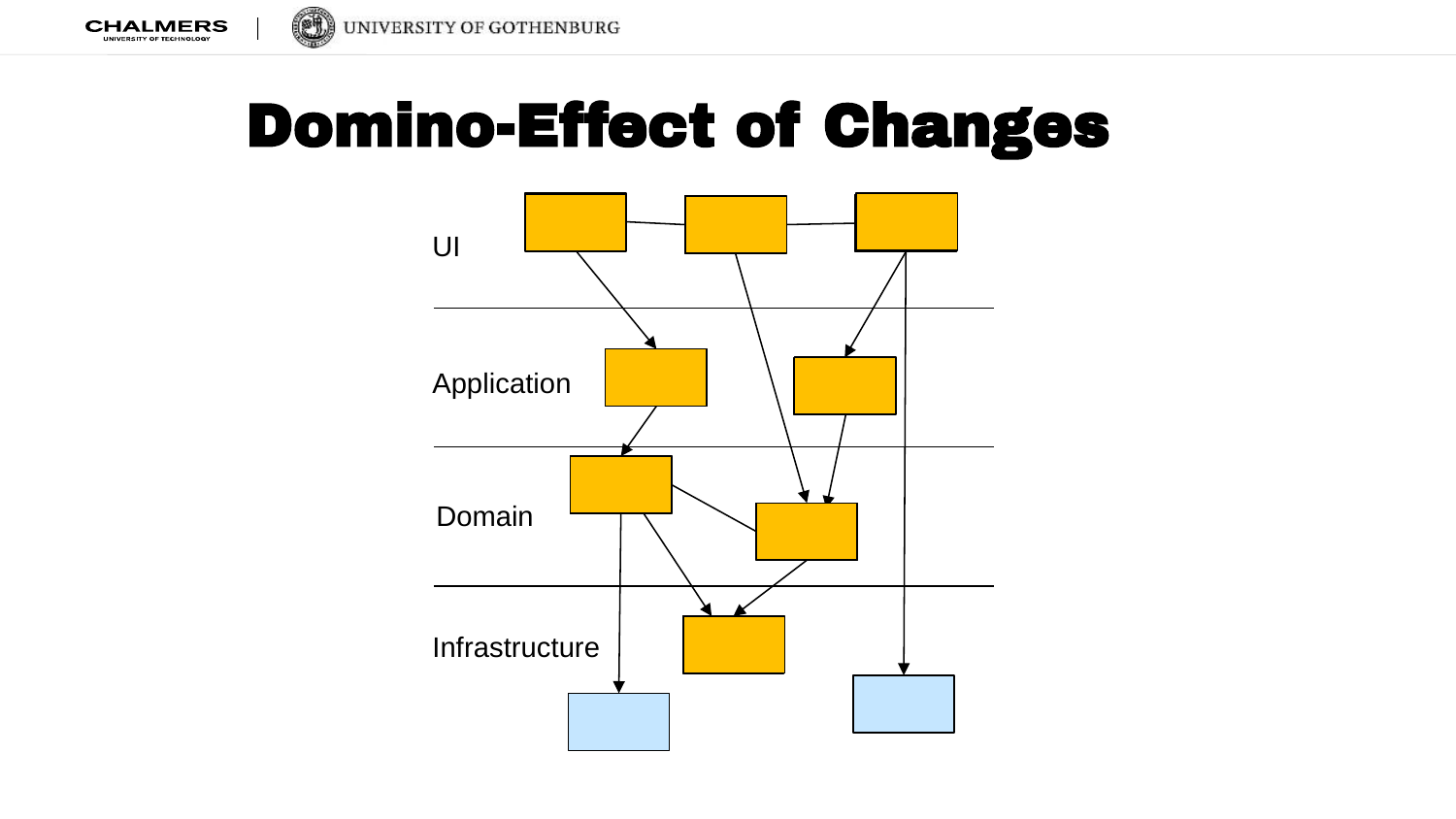

Domino-Effect of Changes

UI

Application

Domain

Infrastructure